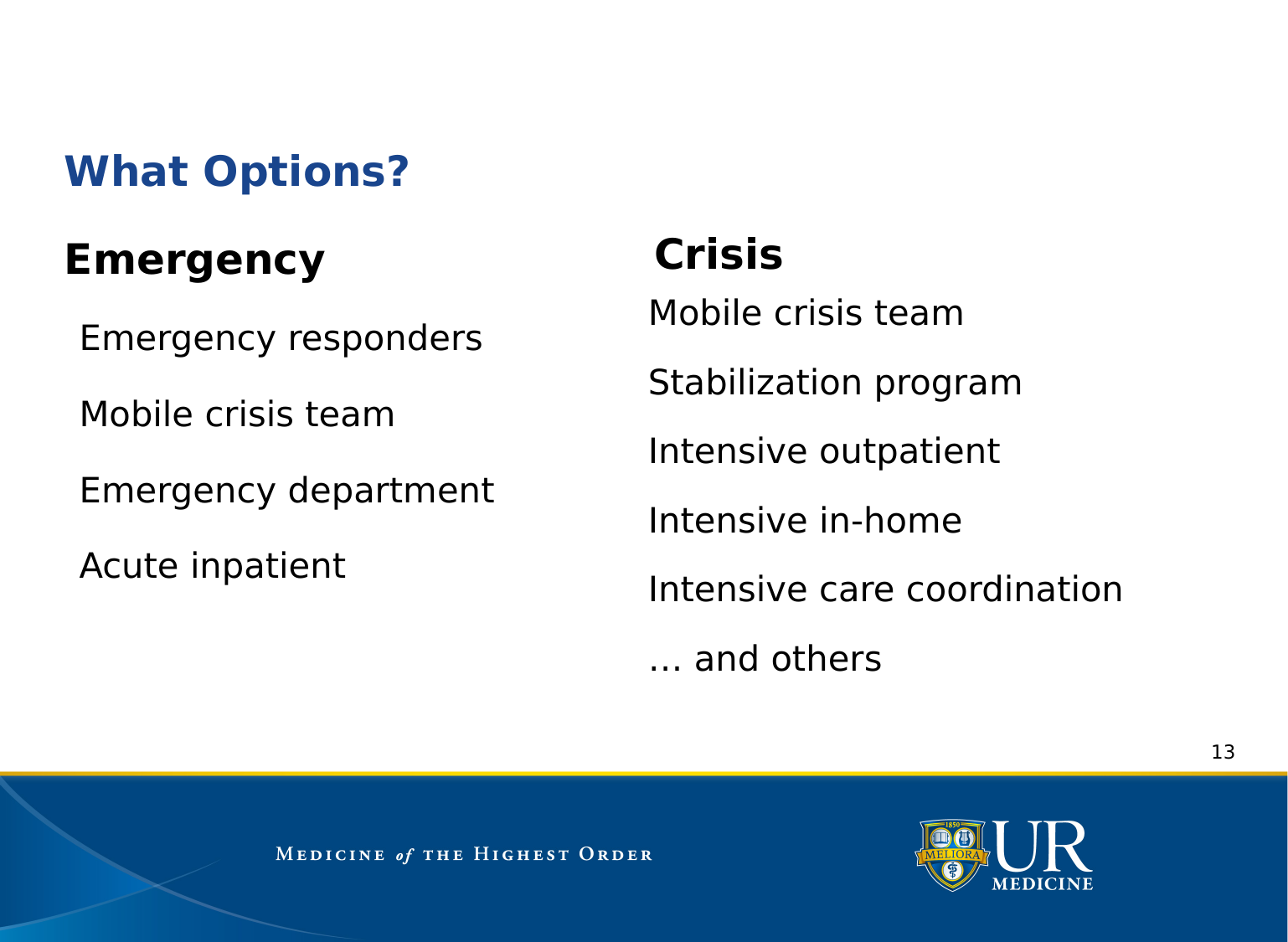

# What Options?
Crisis
Emergency
Mobile crisis team
Stabilization program
Intensive outpatient
Intensive in-home
Intensive care coordination
… and others
Emergency responders
Mobile crisis team
Emergency department
Acute inpatient

13